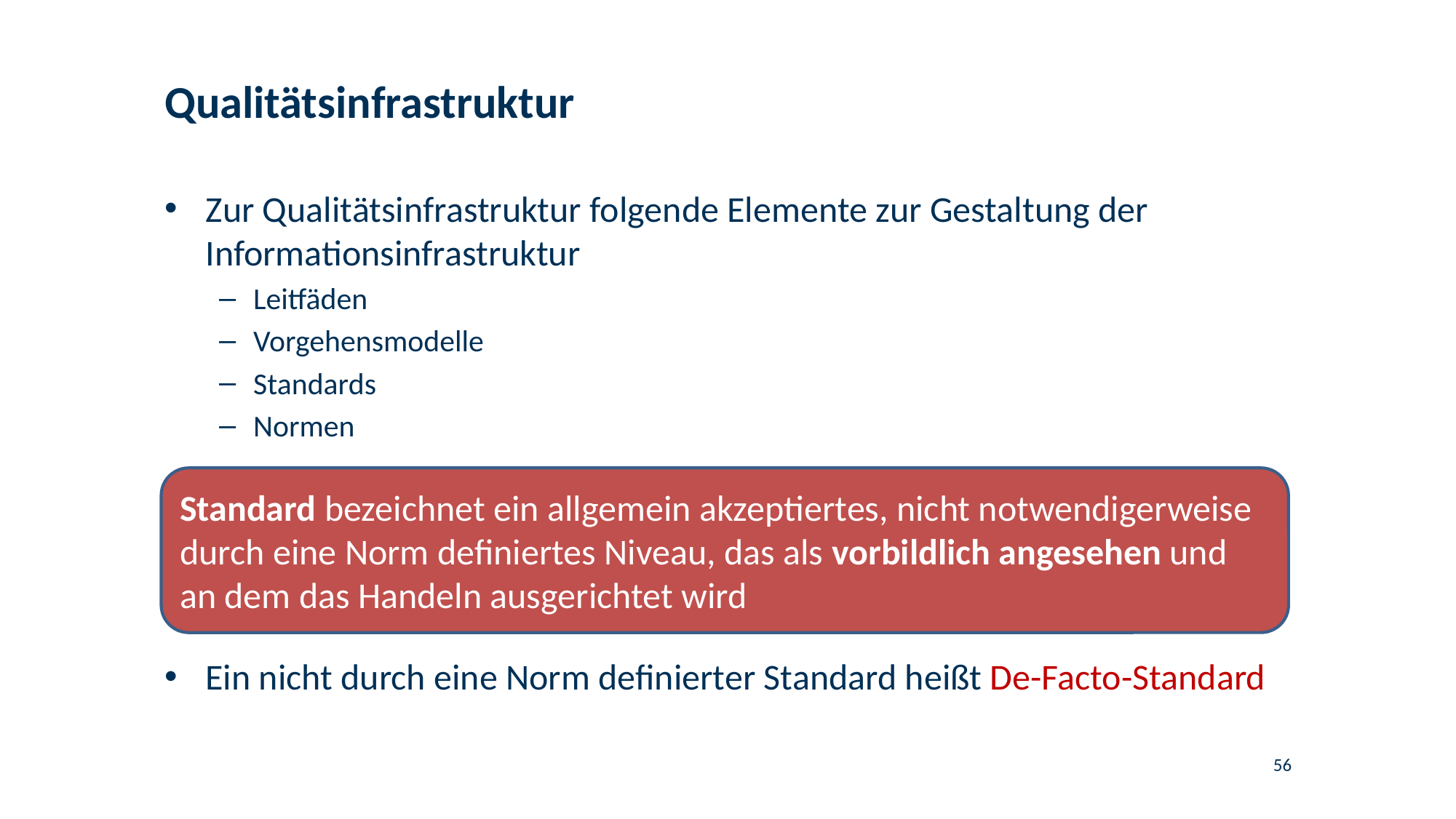

# Qualitätsinfrastruktur
Zur Qualitätsinfrastruktur folgende Elemente zur Gestaltung der Informationsinfrastruktur
Leitfäden
Vorgehensmodelle
Standards
Normen
Standard bezeichnet ein allgemein akzeptiertes, nicht notwendigerweise durch eine Norm definiertes Niveau, das als vorbildlich angesehen und an dem das Handeln ausgerichtet wird
Ein nicht durch eine Norm definierter Standard heißt De-Facto-Standard
56